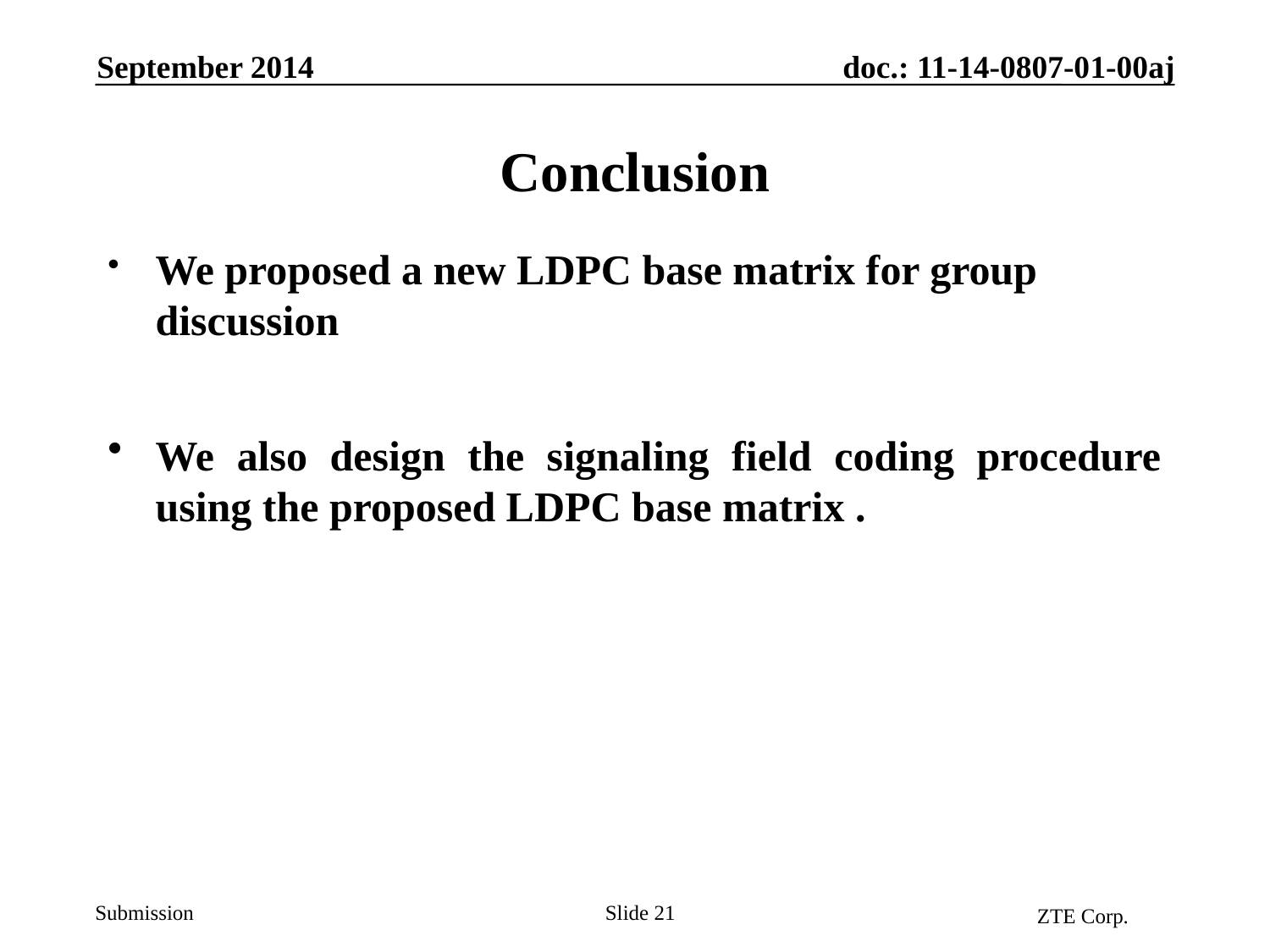

September 2014
# Conclusion
We proposed a new LDPC base matrix for group discussion

We also design the signaling field coding procedure using the proposed LDPC base matrix .
ZTE Corp.
Slide 21